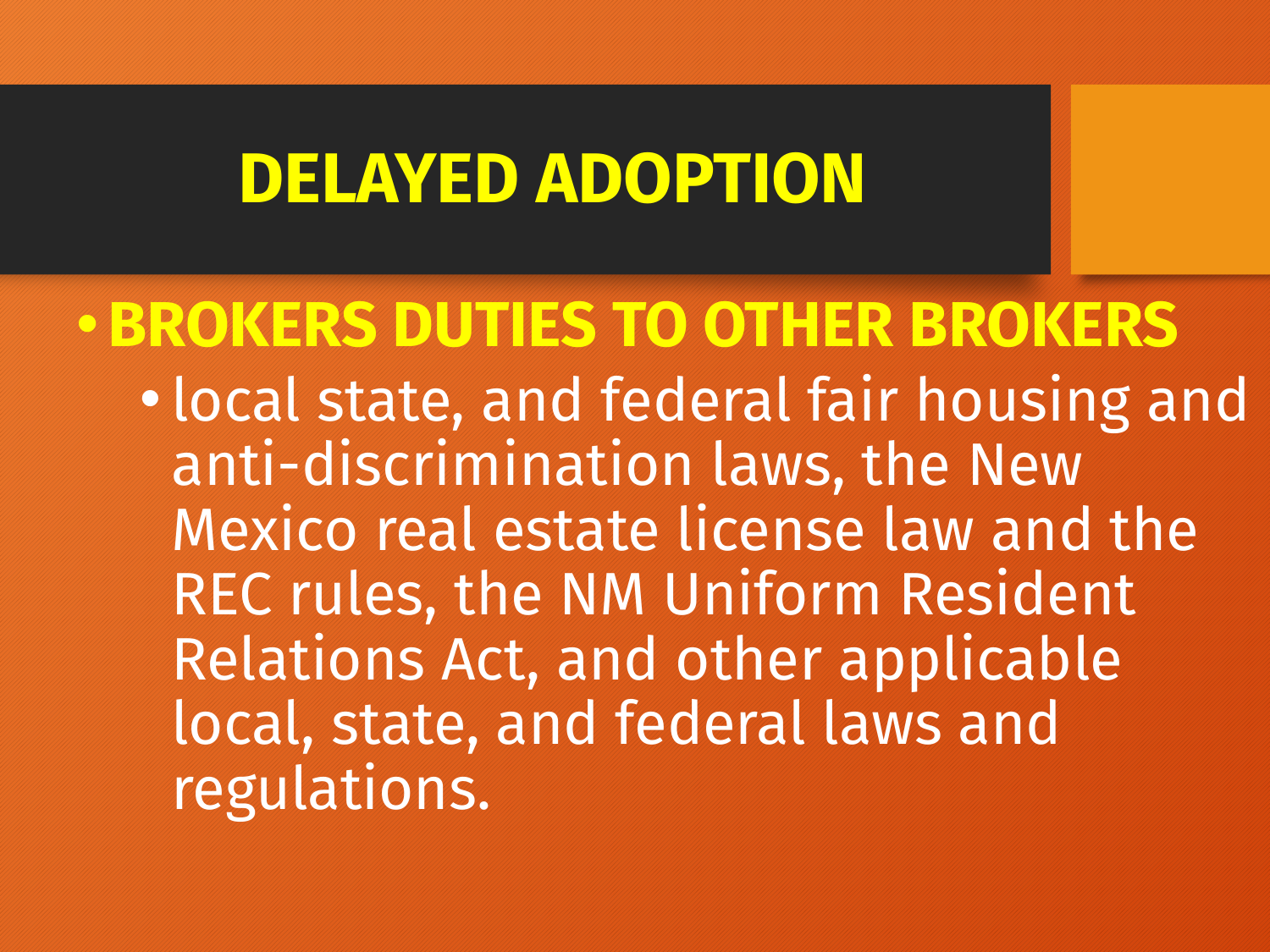

# DELAYED ADOPTION
BROKERS DUTIES TO OTHER BROKERS
local state, and federal fair housing and anti-discrimination laws, the New Mexico real estate license law and the REC rules, the NM Uniform Resident Relations Act, and other applicable local, state, and federal laws and regulations.